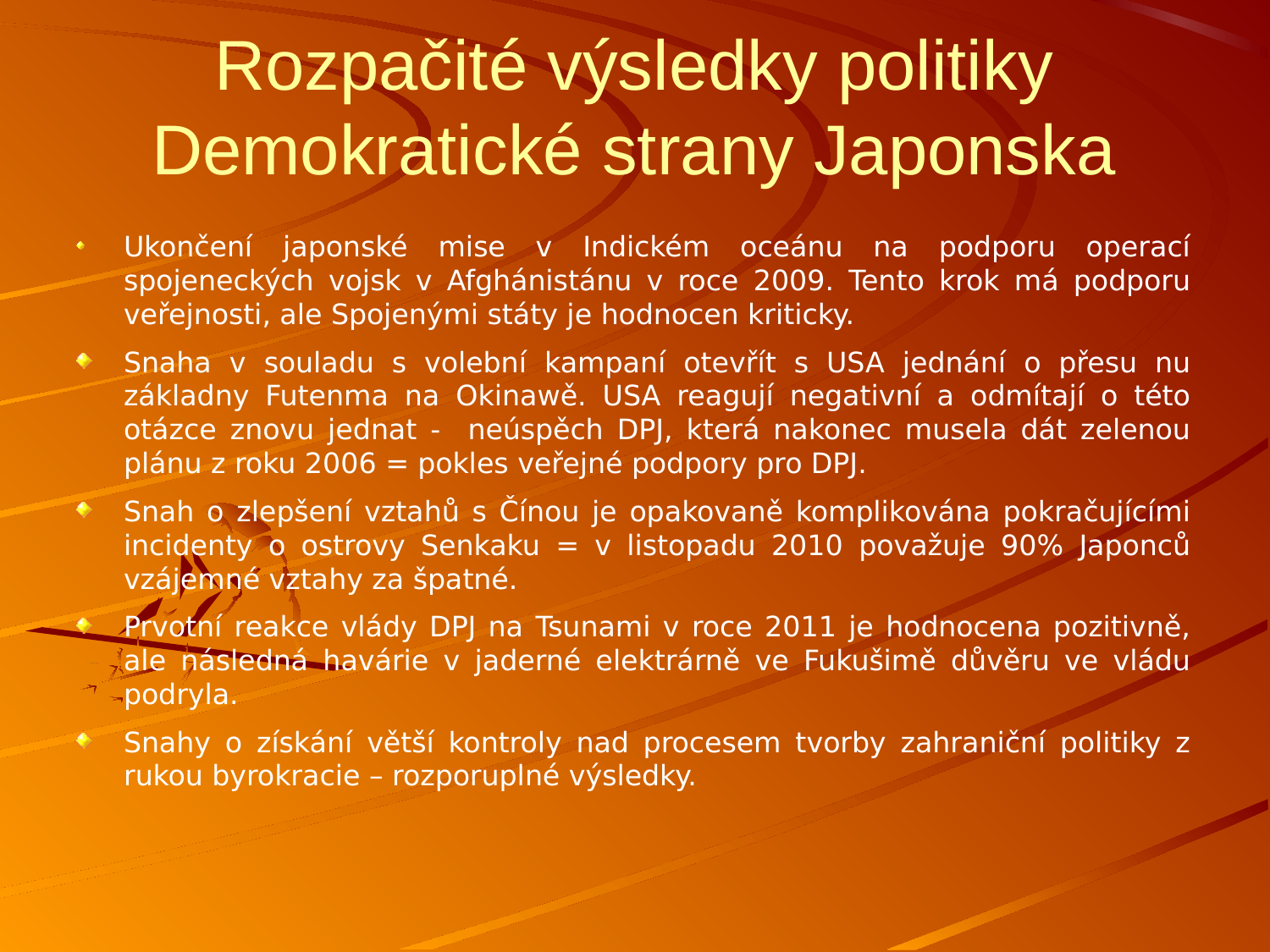

Rozpačité výsledky politiky Demokratické strany Japonska
Ukončení japonské mise v Indickém oceánu na podporu operací spojeneckých vojsk v Afghánistánu v roce 2009. Tento krok má podporu veřejnosti, ale Spojenými státy je hodnocen kriticky.
Snaha v souladu s volební kampaní otevřít s USA jednání o přesu nu základny Futenma na Okinawě. USA reagují negativní a odmítají o této otázce znovu jednat -  neúspěch DPJ, která nakonec musela dát zelenou plánu z roku 2006 = pokles veřejné podpory pro DPJ.
Snah o zlepšení vztahů s Čínou je opakovaně komplikována pokračujícími incidenty o ostrovy Senkaku = v listopadu 2010 považuje 90% Japonců vzájemné vztahy za špatné.
Prvotní reakce vlády DPJ na Tsunami v roce 2011 je hodnocena pozitivně, ale následná havárie v jaderné elektrárně ve Fukušimě důvěru ve vládu podryla.
Snahy o získání větší kontroly nad procesem tvorby zahraniční politiky z rukou byrokracie – rozporuplné výsledky.